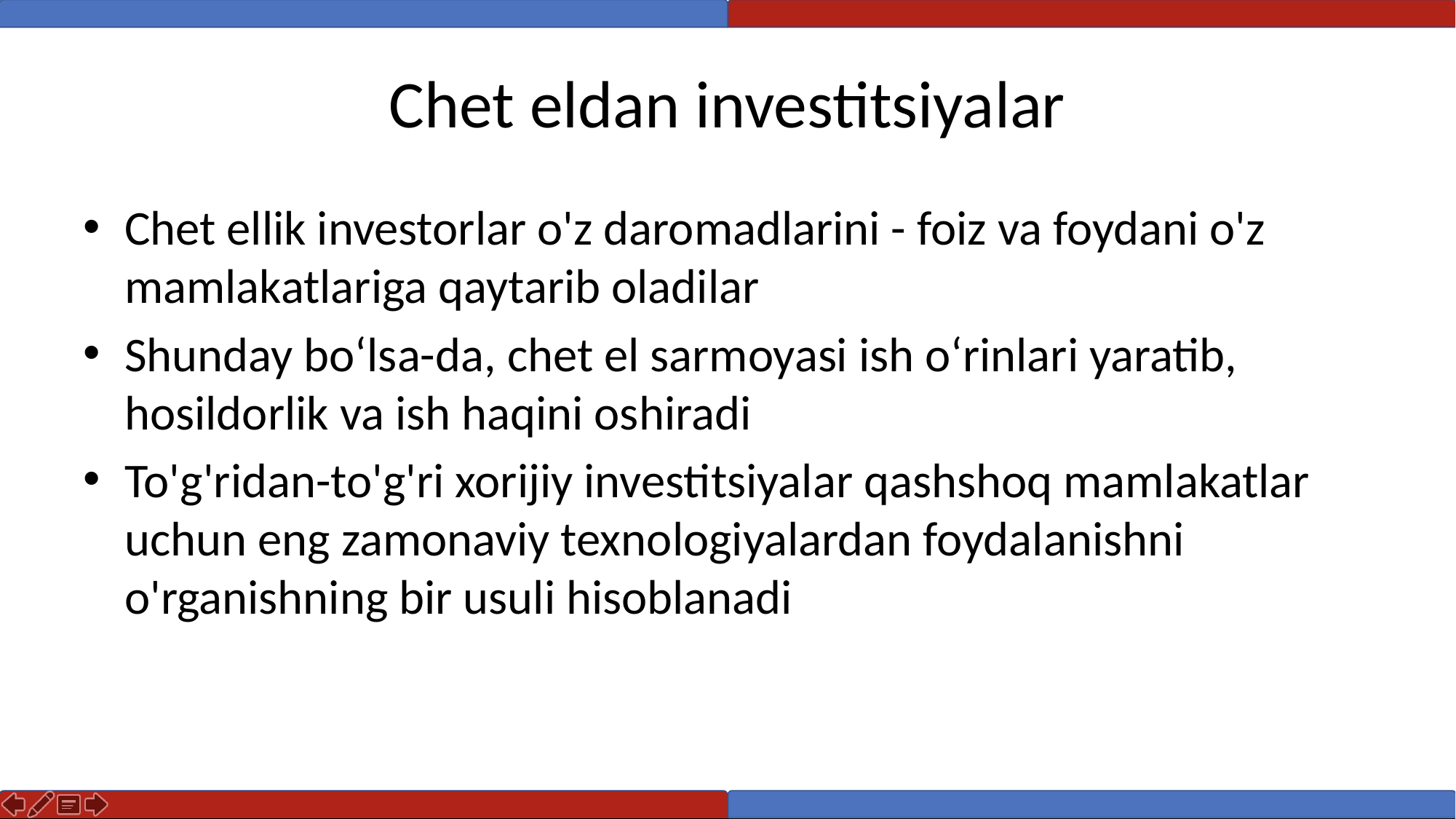

# Chet eldan investitsiyalar
Chet ellik investorlar o'z daromadlarini - foiz va foydani o'z mamlakatlariga qaytarib oladilar
Shunday bo‘lsa-da, chet el sarmoyasi ish o‘rinlari yaratib, hosildorlik va ish haqini oshiradi
To'g'ridan-to'g'ri xorijiy investitsiyalar qashshoq mamlakatlar uchun eng zamonaviy texnologiyalardan foydalanishni o'rganishning bir usuli hisoblanadi